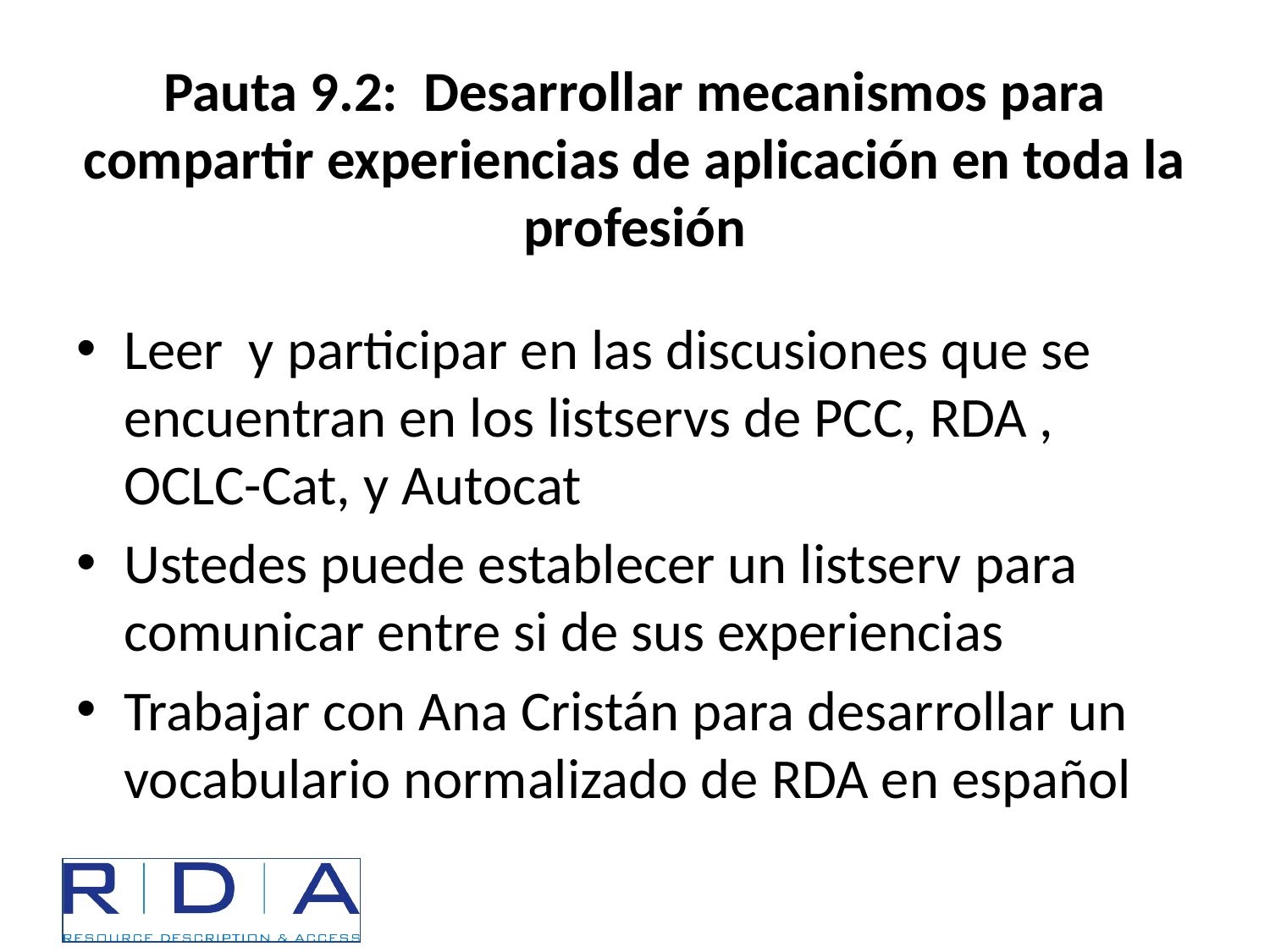

# Pauta 9.2:  Desarrollar mecanismos para compartir experiencias de aplicación en toda la profesión
Leer  y participar en las discusiones que se encuentran en los listservs de PCC, RDA , OCLC-Cat, y Autocat
Ustedes puede establecer un listserv para comunicar entre si de sus experiencias
Trabajar con Ana Cristán para desarrollar un vocabulario normalizado de RDA en español